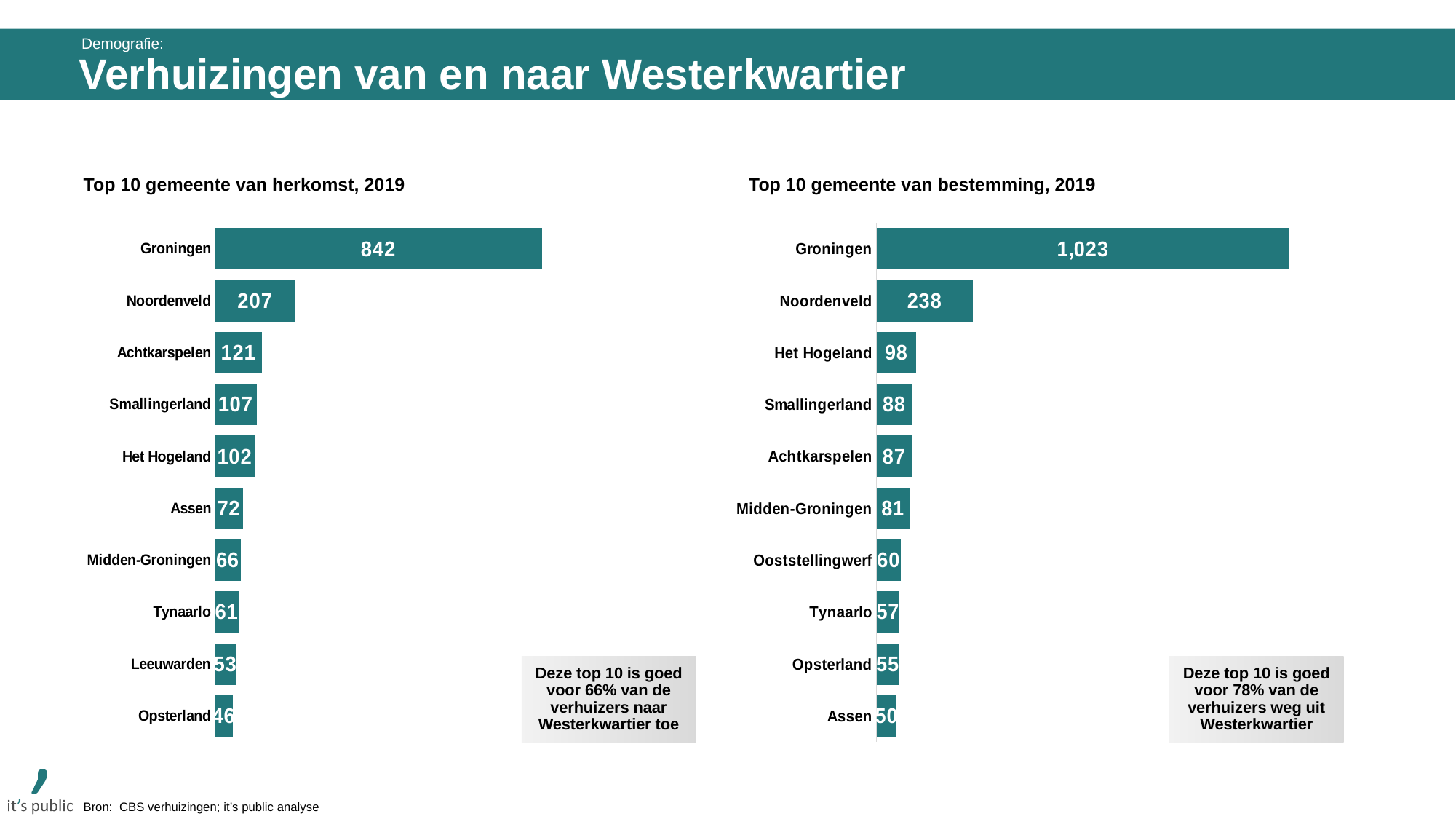

Demografie:

Verhuizingen van en naar Westerkwartier

Top 10 gemeente van herkomst, 2019
Top 10 gemeente van bestemming, 2019

### Chart

| Category |  |  |
|---|---|---|
| Groningen | 842.0 | 181.0 |
| Noordenveld | 207.0 | None |
| Achtkarspelen | 121.0 | None |
| Smallingerland | 107.0 | None |
| Het Hogeland | 102.0 | None |
| Assen | 72.0 | None |
| Midden-Groningen | 66.0 | None |
| Tynaarlo | 61.0 | None |
| Leeuwarden | 53.0 | None |
| Opsterland | 46.0 | None |

### Chart

| Category |  |  |
|---|---|---|
| Groningen | 1023.0 | 0.0 |
| Noordenveld | 238.0 | None |
| Het Hogeland | 98.0 | None |
| Smallingerland | 88.0 | None |
| Achtkarspelen | 87.0 | None |
| Midden-Groningen | 81.0 | None |
| Ooststellingwerf | 60.0 | None |
| Tynaarlo | 57.0 | None |
| Opsterland | 55.0 | None |
| Assen | 50.0 | None |
Deze top 10 is goed voor 66% van de verhuizers naar Westerkwartier toe
Deze top 10 is goed voor 78% van de verhuizers weg uit Westerkwartier
Bron:  CBS verhuizingen; it’s public analyse